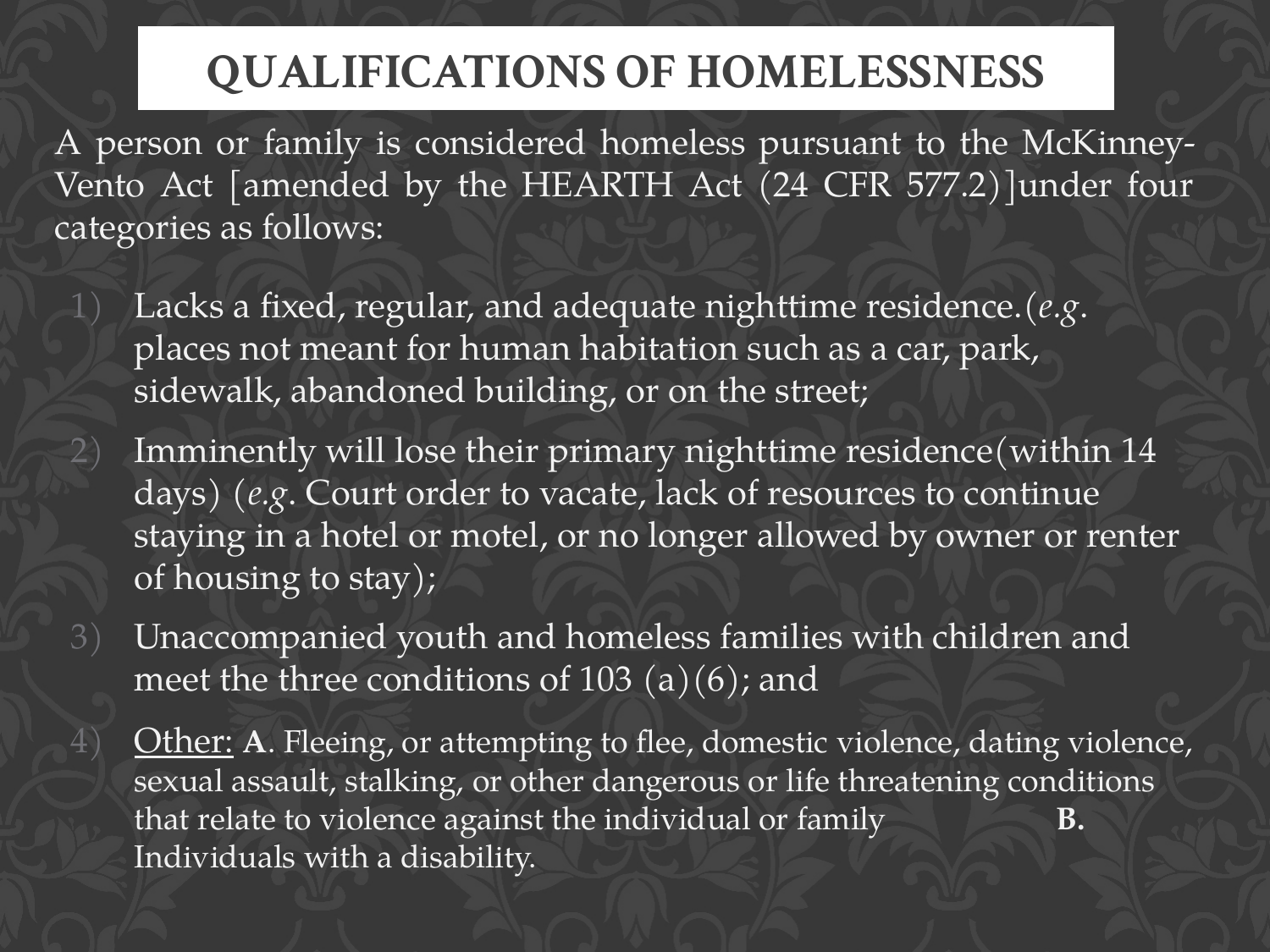

Qualifications of Homelessness
A person or family is considered homeless pursuant to the McKinney-Vento Act [amended by the HEARTH Act (24 CFR 577.2)]under four categories as follows:

Lacks a fixed, regular, and adequate nighttime residence.(e.g. places not meant for human habitation such as a car, park, sidewalk, abandoned building, or on the street;

Imminently will lose their primary nighttime residence(within 14 days) (e.g. Court order to vacate, lack of resources to continue staying in a hotel or motel, or no longer allowed by owner or renter of housing to stay);

Unaccompanied youth and homeless families with children and meet the three conditions of 103 (a)(6); and

Other: A. Fleeing, or attempting to flee, domestic violence, dating violence, sexual assault, stalking, or other dangerous or life threatening conditions that relate to violence against the individual or family                     B. Individuals with a disability.